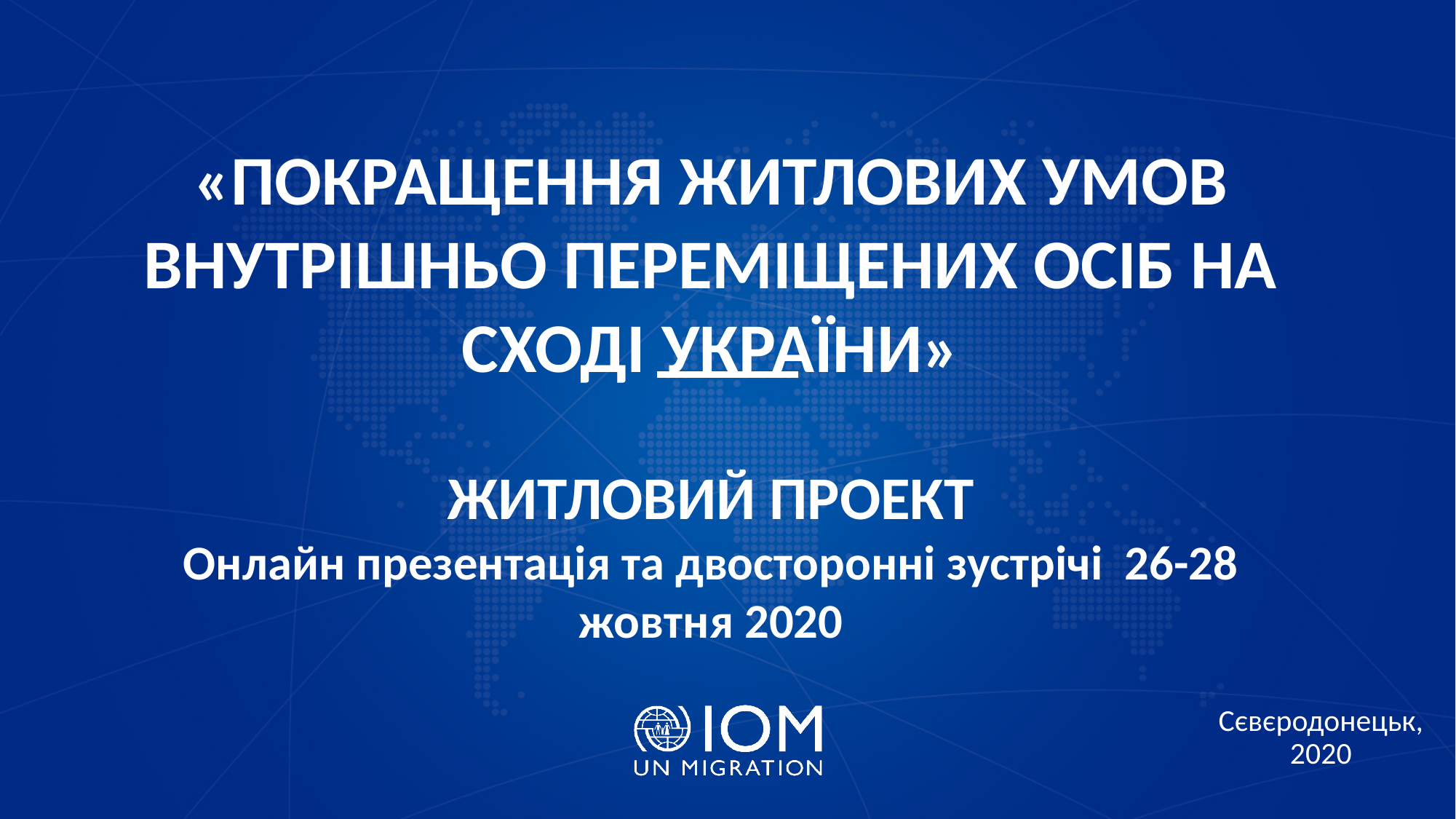

# «ПОКРАЩЕННЯ ЖИТЛОВИХ УМОВ ВНУТРІШНЬО ПЕРЕМІЩЕНИХ ОСІБ НА СХОДІ УКРАЇНИ» ЖИТЛОВИЙ ПРОЕКТ Онлайн презентація та двосторонні зустрічі  26-28 жовтня 2020
Сєвєродонецьк, 2020